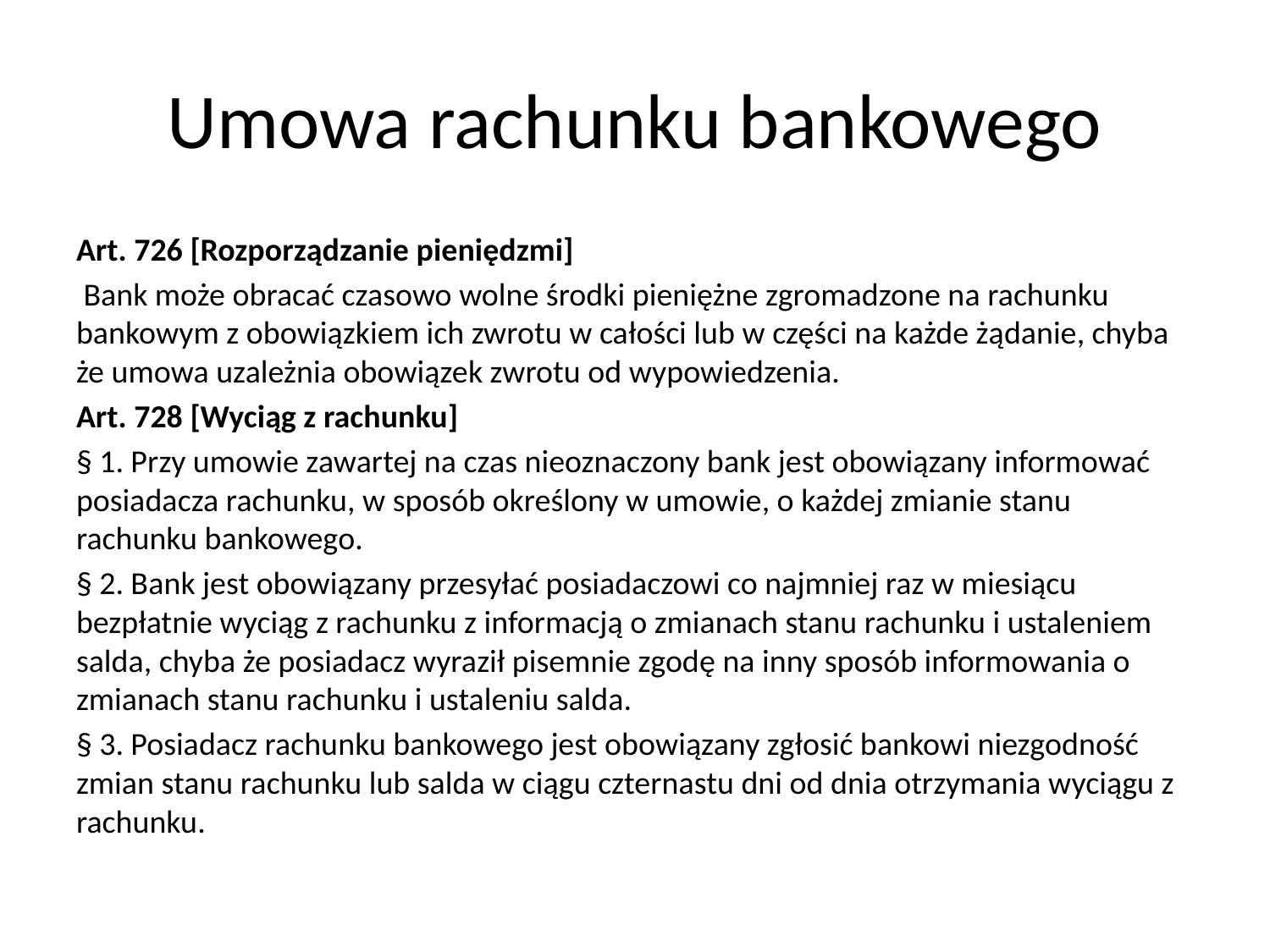

# Umowa rachunku bankowego
Art. 726 [Rozporządzanie pieniędzmi]
 Bank może obracać czasowo wolne środki pieniężne zgromadzone na rachunku bankowym z obowiązkiem ich zwrotu w całości lub w części na każde żądanie, chyba że umowa uzależnia obowiązek zwrotu od wypowiedzenia.
Art. 728 [Wyciąg z rachunku]
§ 1. Przy umowie zawartej na czas nieoznaczony bank jest obowiązany informować posiadacza rachunku, w sposób określony w umowie, o każdej zmianie stanu rachunku bankowego.
§ 2. Bank jest obowiązany przesyłać posiadaczowi co najmniej raz w miesiącu bezpłatnie wyciąg z rachunku z informacją o zmianach stanu rachunku i ustaleniem salda, chyba że posiadacz wyraził pisemnie zgodę na inny sposób informowania o zmianach stanu rachunku i ustaleniu salda.
§ 3. Posiadacz rachunku bankowego jest obowiązany zgłosić bankowi niezgodność zmian stanu rachunku lub salda w ciągu czternastu dni od dnia otrzymania wyciągu z rachunku.